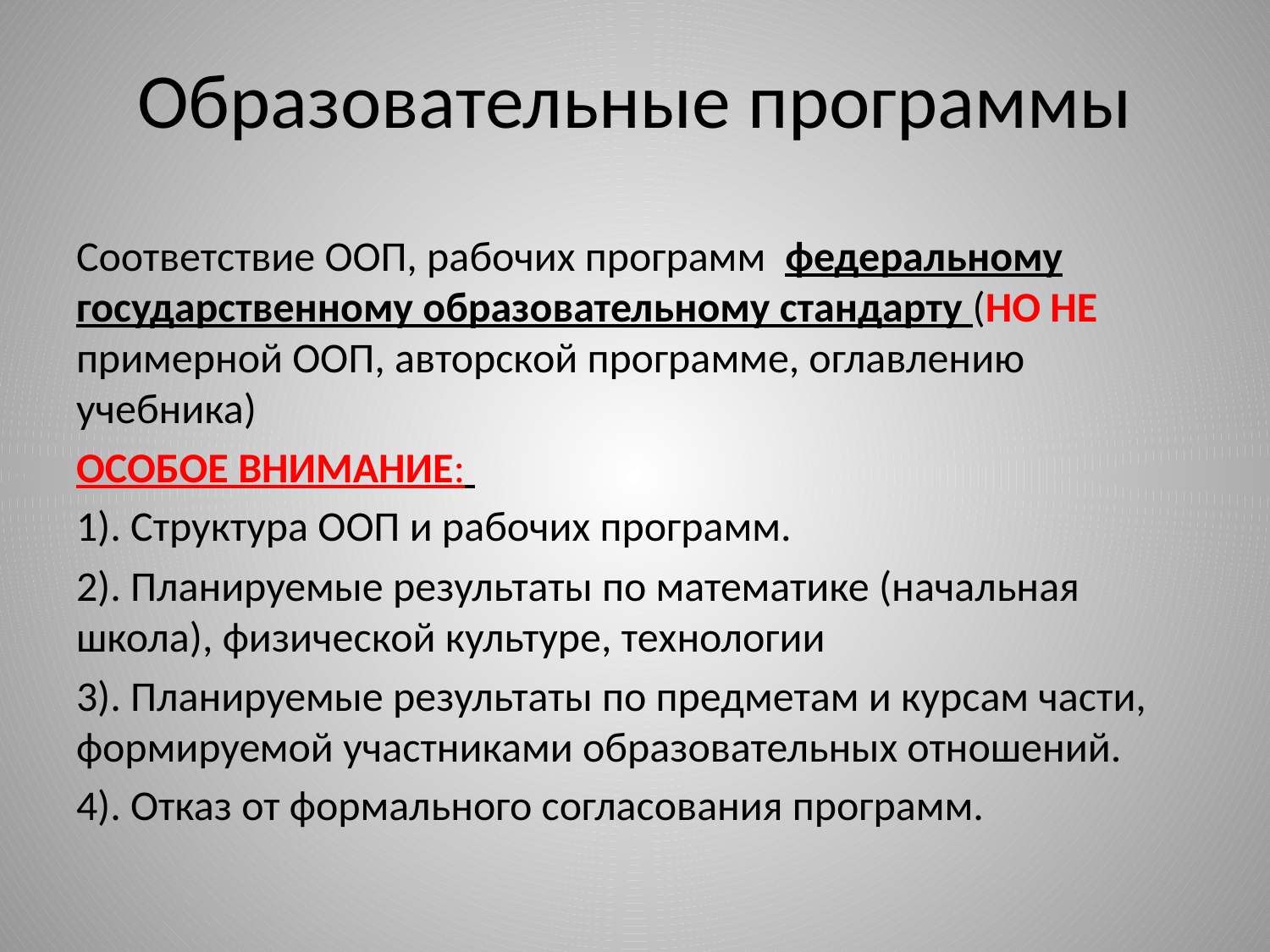

# Образовательные программы
Соответствие ООП, рабочих программ  федеральному государственному образовательному стандарту (НО НЕ примерной ООП, авторской программе, оглавлению учебника)
ОСОБОЕ ВНИМАНИЕ:
1). Структура ООП и рабочих программ.
2). Планируемые результаты по математике (начальная школа), физической культуре, технологии
3). Планируемые результаты по предметам и курсам части, формируемой участниками образовательных отношений.
4). Отказ от формального согласования программ.